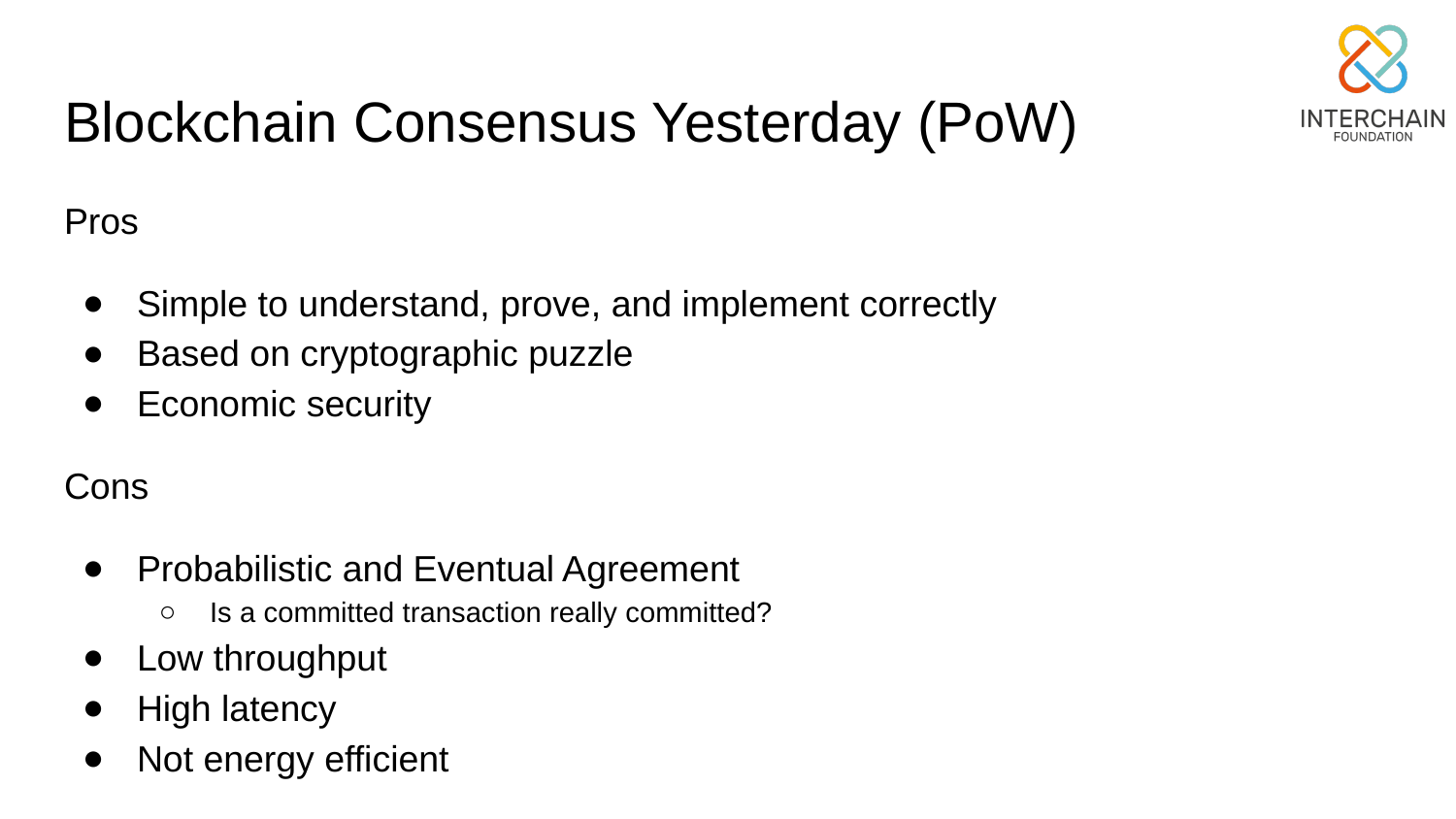

# Blockchain Consensus Yesterday (PoW)
Pros
Simple to understand, prove, and implement correctly
Based on cryptographic puzzle
Economic security
Cons
Probabilistic and Eventual Agreement
Is a committed transaction really committed?
Low throughput
High latency
Not energy efficient